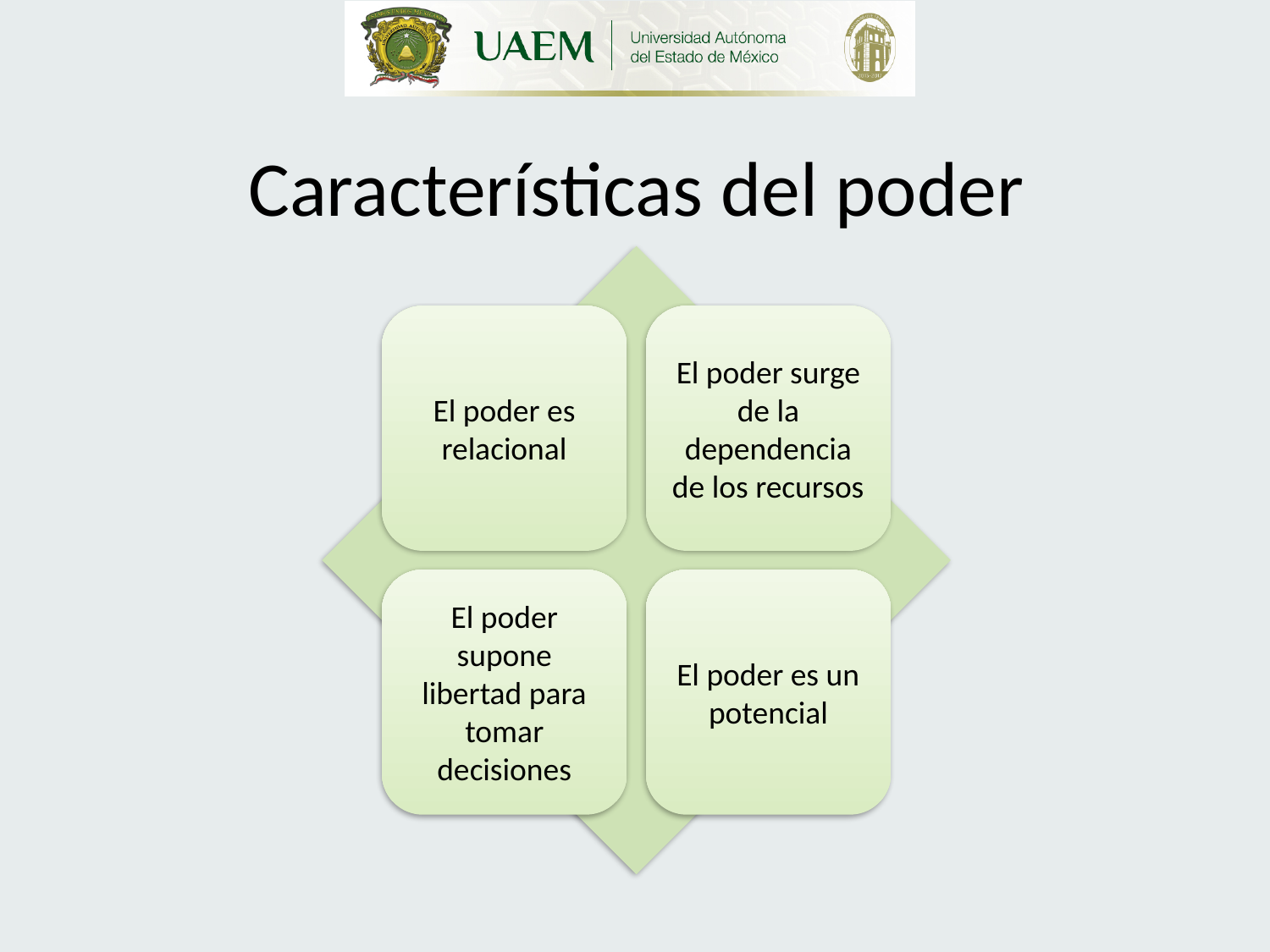

# Características del poder
El poder es relacional
El poder surge de la dependencia de los recursos
El poder supone libertad para tomar decisiones
El poder es un potencial